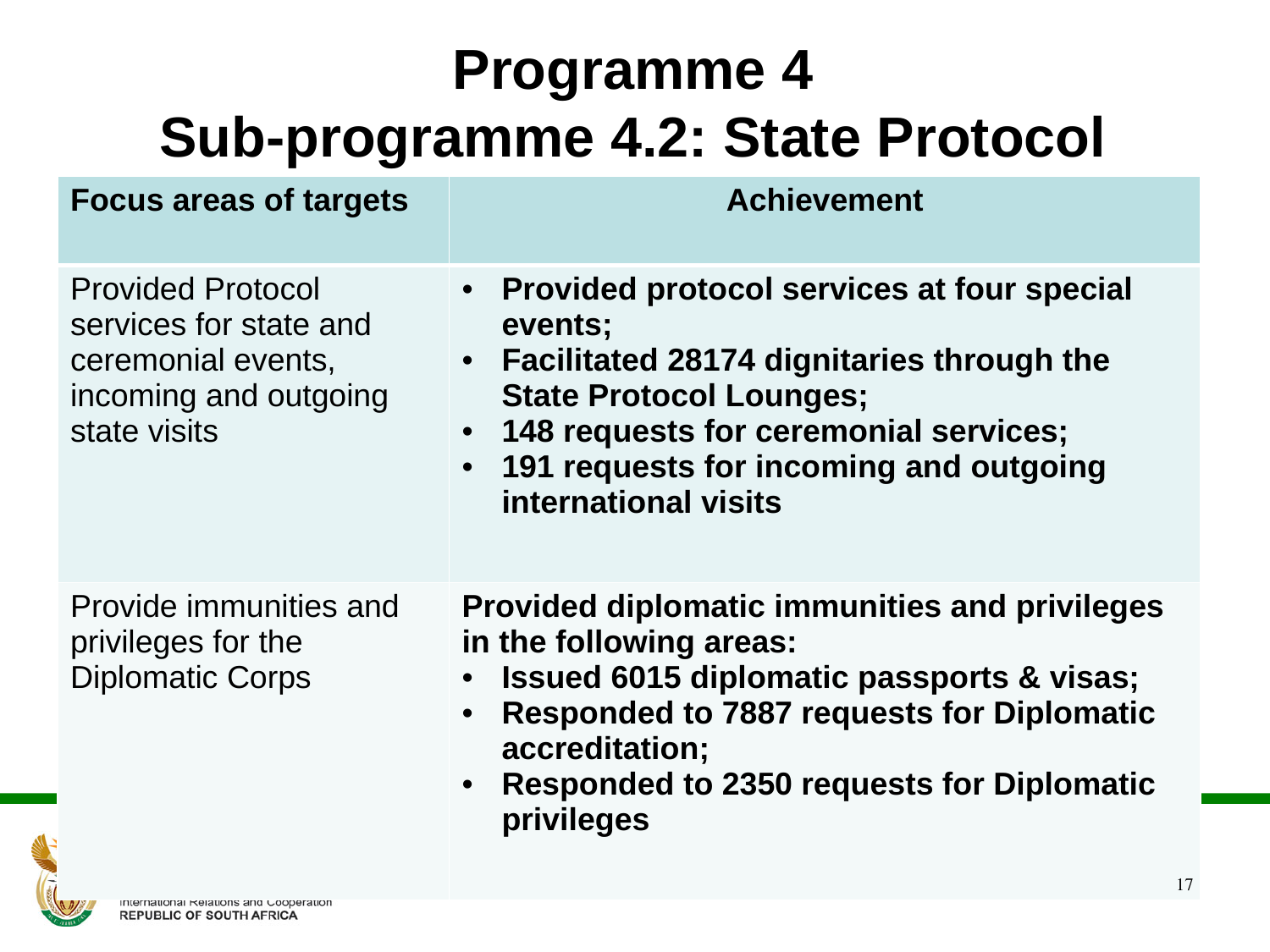

# Programme 4 Sub-programme 4.2: State Protocol
| Focus areas of targets | Achievement |
| --- | --- |
| Provided Protocol services for state and ceremonial events, incoming and outgoing state visits | Provided protocol services at four special events; Facilitated 28174 dignitaries through the State Protocol Lounges; 148 requests for ceremonial services; 191 requests for incoming and outgoing international visits |
| Provide immunities and privileges for the Diplomatic Corps | Provided diplomatic immunities and privileges in the following areas: Issued 6015 diplomatic passports & visas; Responded to 7887 requests for Diplomatic accreditation; Responded to 2350 requests for Diplomatic privileges |
17